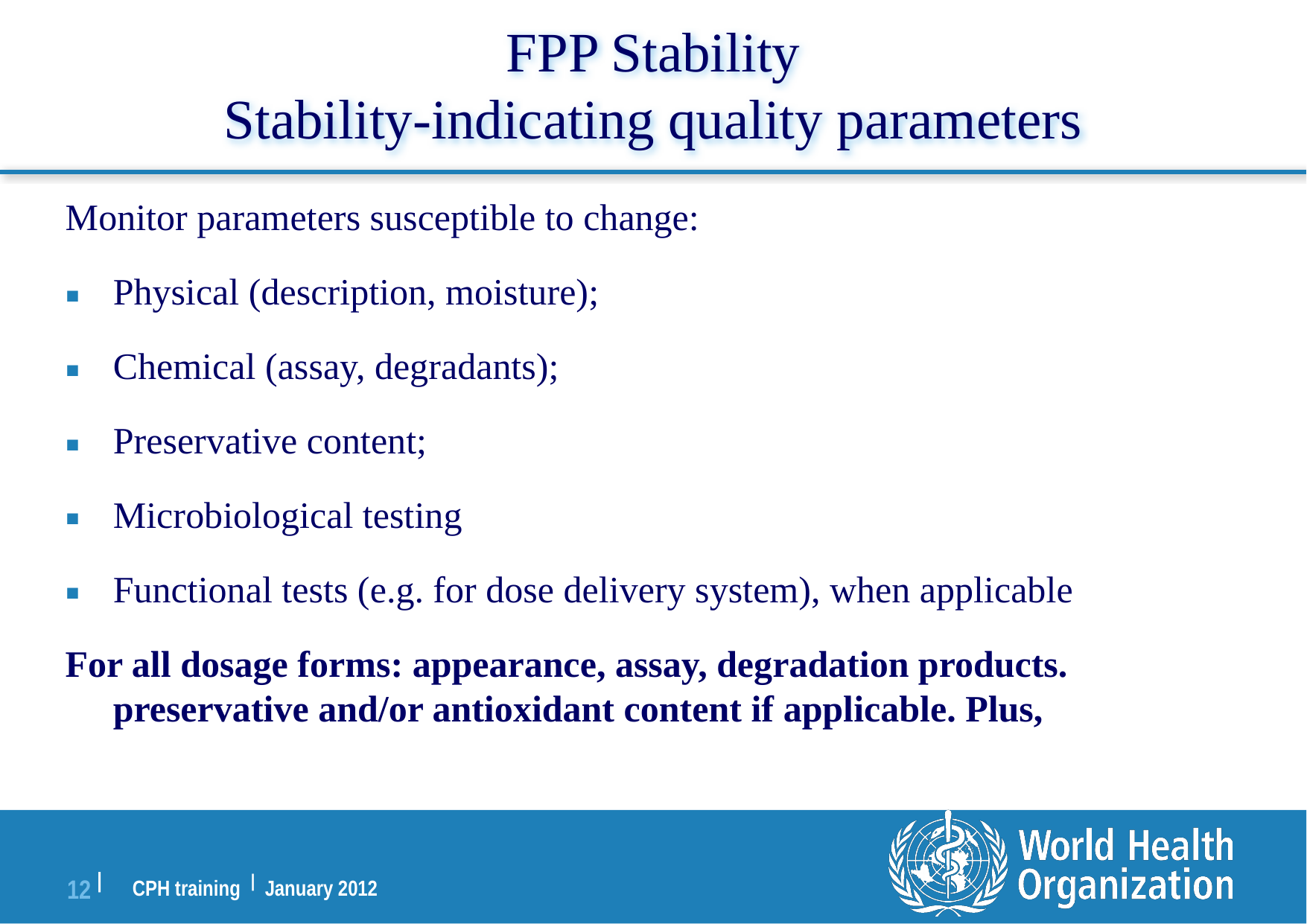

FPP Stability
Stability-indicating quality parameters
Monitor parameters susceptible to change:
Physical (description, moisture);
Chemical (assay, degradants);
Preservative content;
Microbiological testing
Functional tests (e.g. for dose delivery system), when applicable
For all dosage forms: appearance, assay, degradation products. preservative and/or antioxidant content if applicable. Plus,